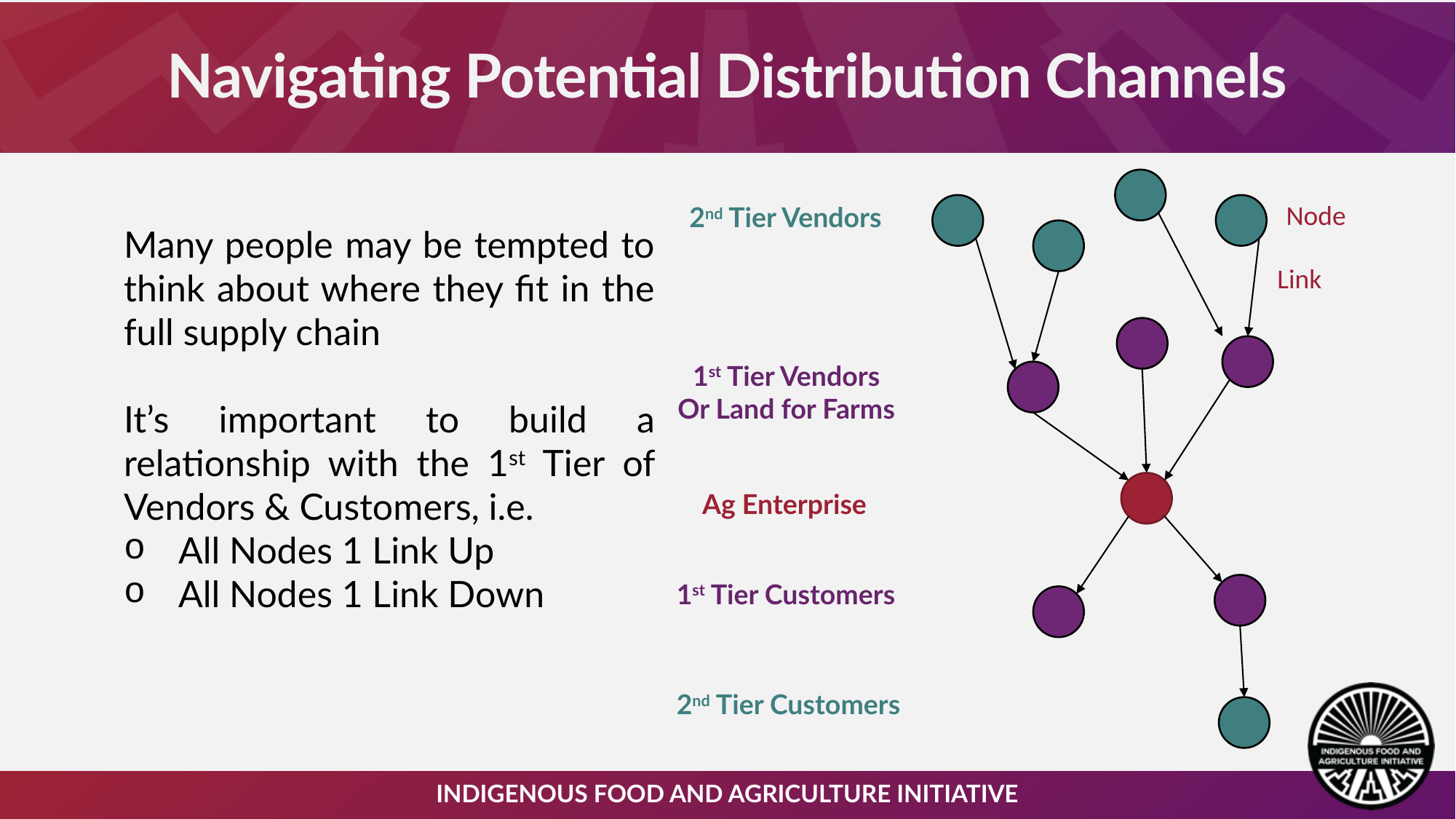

# Navigating Potential Distribution Channels

Node
2nd Tier Vendors

Many people may be tempted to think about where they fit in the full supply chain

It’s important to build a relationship with the 1st Tier of Vendors & Customers, i.e.
All Nodes 1 Link Up
All Nodes 1 Link Down

Link

1st Tier Vendors
Or Land for Farms

Ag Enterprise
1st Tier Customers

2nd Tier Customers

Indigenous Food and Agriculture initiative